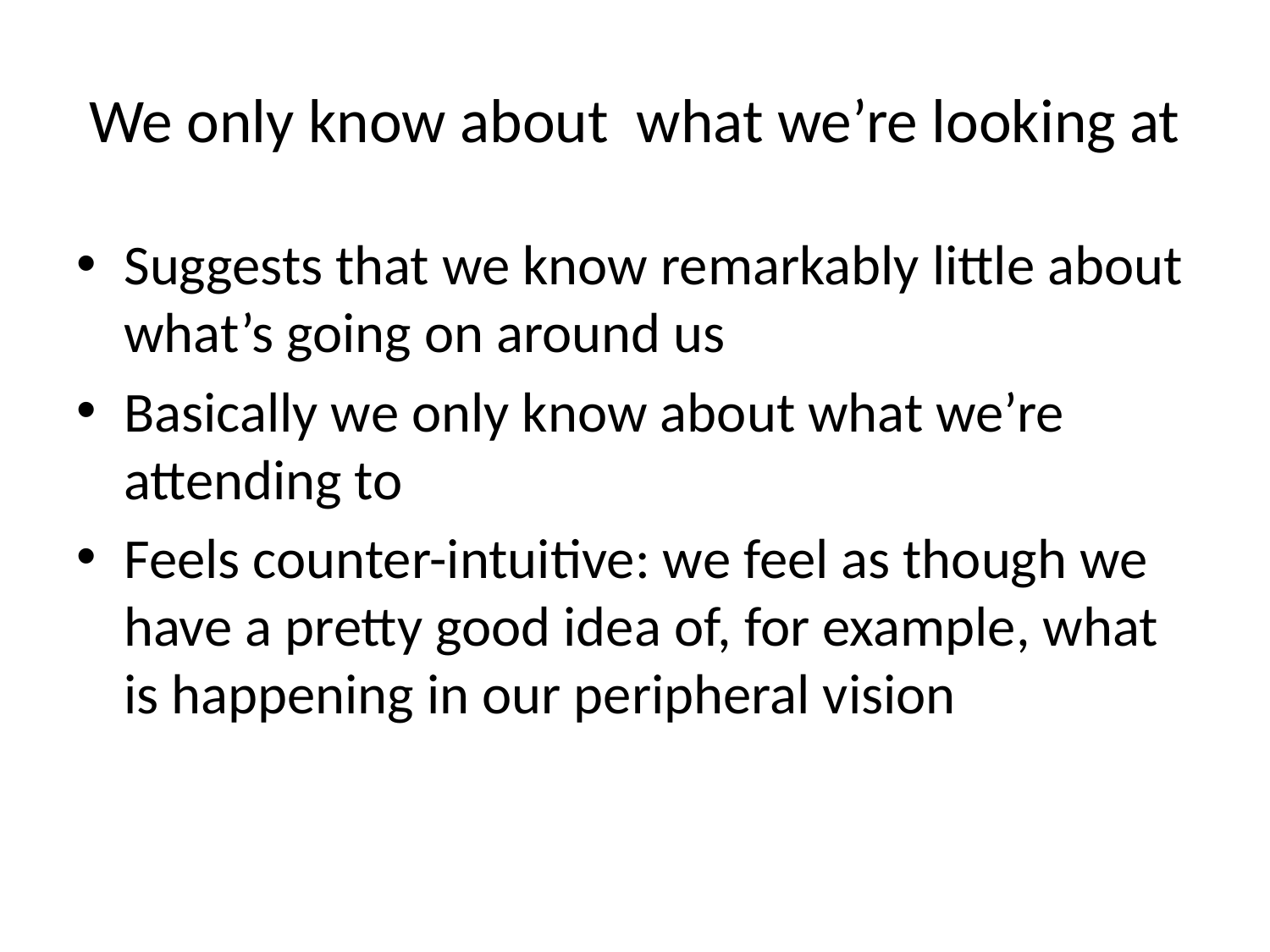

# We only know about  what we’re looking at
Suggests that we know remarkably little about what’s going on around us
Basically we only know about what we’re attending to
Feels counter-intuitive: we feel as though we have a pretty good idea of, for example, what is happening in our peripheral vision